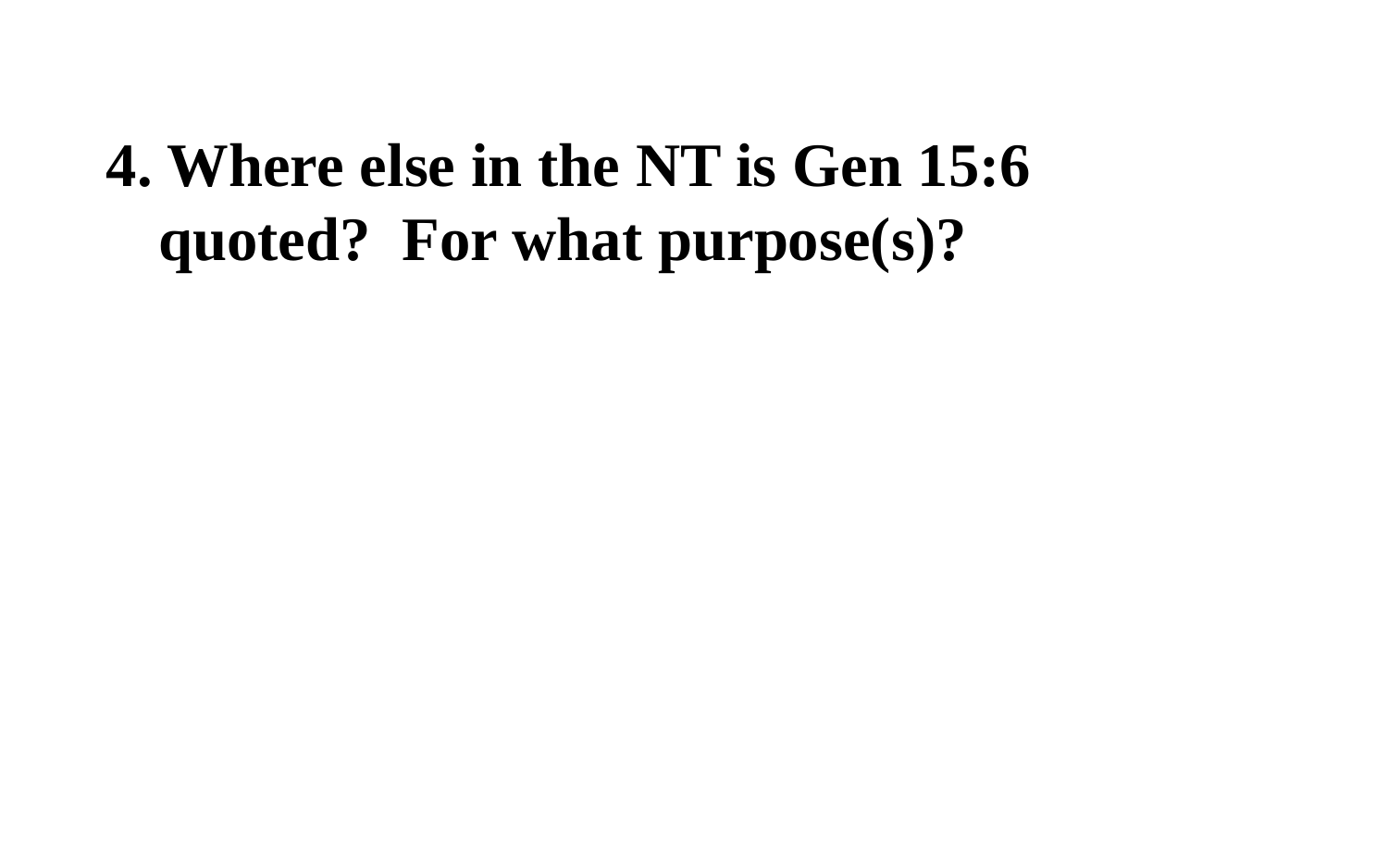

4. Where else in the NT is Gen 15:6 quoted?  For what purpose(s)?